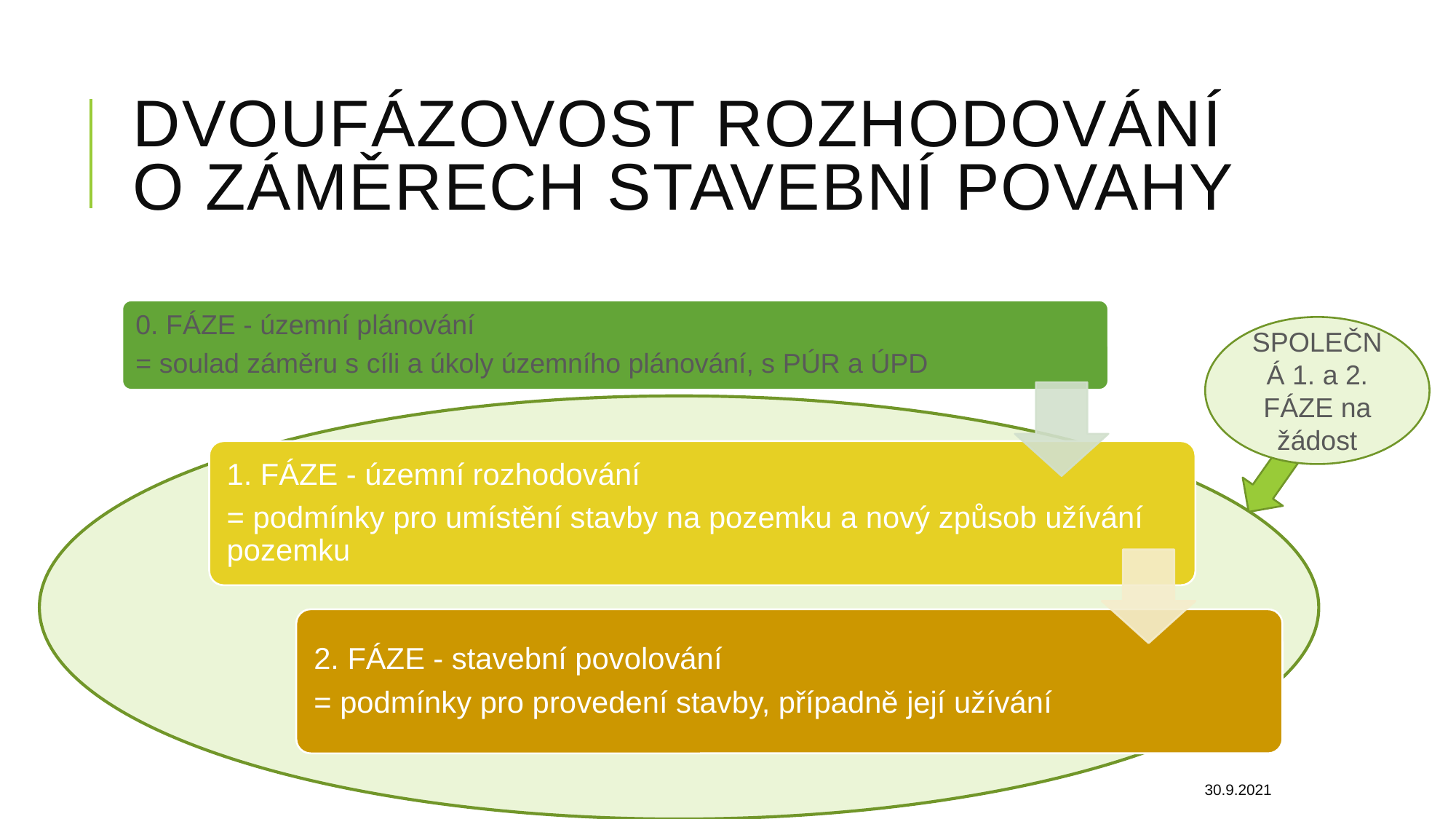

# Dvoufázovost rozhodování o záměrech stavební povahy
0. FÁZE - územní plánování
= soulad záměru s cíli a úkoly územního plánování, s PÚR a ÚPD
1. FÁZE - územní rozhodování
= podmínky pro umístění stavby na pozemku a nový způsob užívání pozemku
2. FÁZE - stavební povolování
= podmínky pro provedení stavby, případně její užívání

SPOLEČNÁ 1. a 2. FÁZE na žádost

30.9.2021